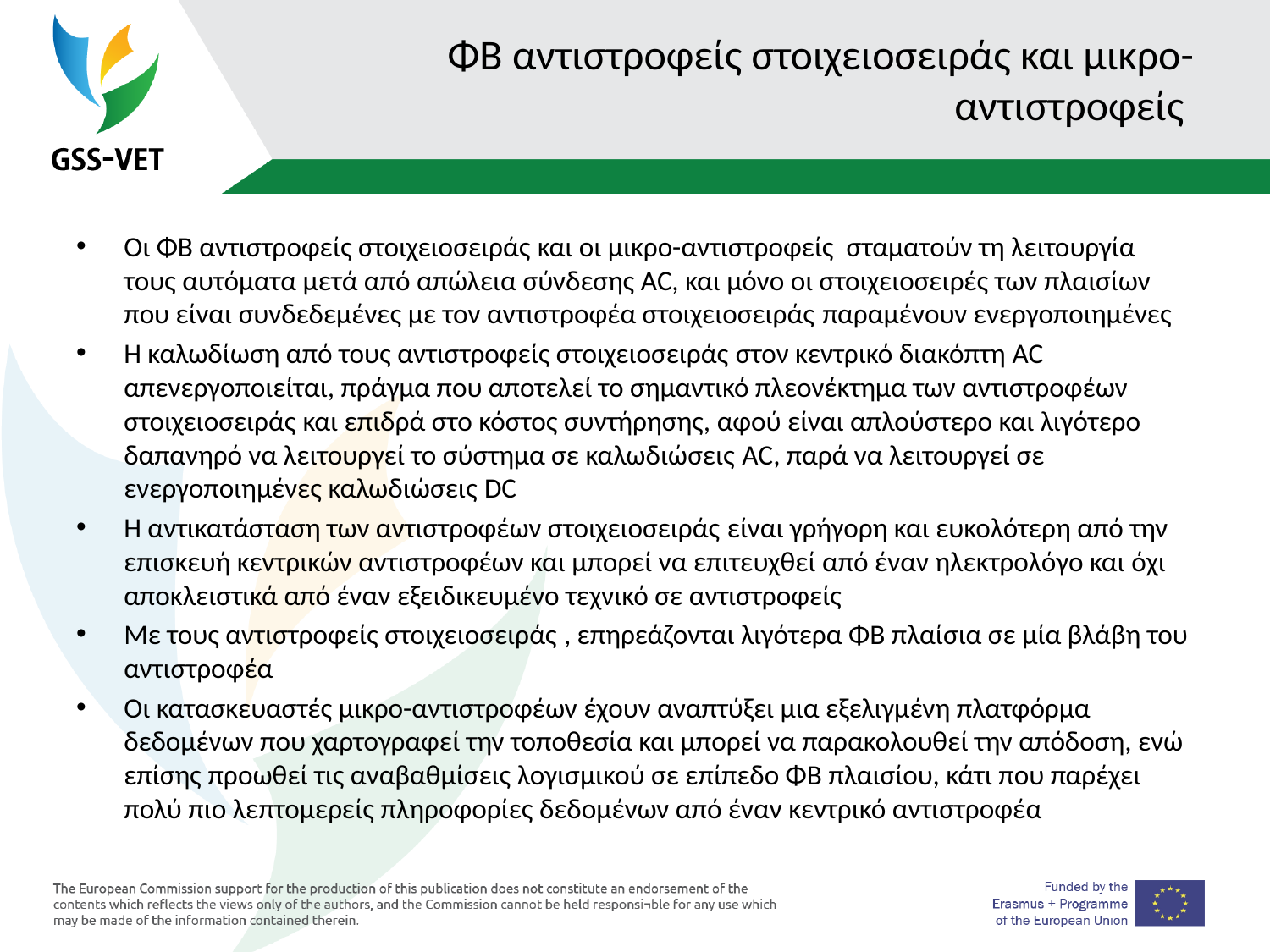

# ΦΒ αντιστροφείς στοιχειοσειράς και μικρο-αντιστροφείς
Οι ΦΒ αντιστροφείς στοιχειοσειράς και οι μικρο-αντιστροφείς  σταματούν τη λειτουργία τους αυτόματα μετά από απώλεια σύνδεσης AC, και μόνο οι στοιχειοσειρές των πλαισίων που είναι συνδεδεμένες με τον αντιστροφέα στοιχειοσειράς παραμένουν ενεργοποιημένες
Η καλωδίωση από τους αντιστροφείς στοιχειοσειράς στον κεντρικό διακόπτη AC απενεργοποιείται, πράγμα που αποτελεί το σημαντικό πλεονέκτημα των αντιστροφέων στοιχειοσειράς και επιδρά στο κόστος συντήρησης, αφού είναι απλούστερο και λιγότερο δαπανηρό να λειτουργεί το σύστημα σε καλωδιώσεις AC, παρά να λειτουργεί σε ενεργοποιημένες καλωδιώσεις DC
Η αντικατάσταση των αντιστροφέων στοιχειοσειράς είναι γρήγορη και ευκολότερη από την επισκευή κεντρικών αντιστροφέων και μπορεί να επιτευχθεί από έναν ηλεκτρολόγο και όχι αποκλειστικά από έναν εξειδικευμένο τεχνικό σε αντιστροφείς
Με τους αντιστροφείς στοιχειοσειράς , επηρεάζονται λιγότερα ΦΒ πλαίσια σε μία βλάβη του αντιστροφέα
Οι κατασκευαστές μικρο-αντιστροφέων έχουν αναπτύξει μια εξελιγμένη πλατφόρμα δεδομένων που χαρτογραφεί την τοποθεσία και μπορεί να παρακολουθεί την απόδοση, ενώ επίσης προωθεί τις αναβαθμίσεις λογισμικού σε επίπεδο ΦΒ πλαισίου, κάτι που παρέχει πολύ πιο λεπτομερείς πληροφορίες δεδομένων από έναν κεντρικό αντιστροφέα